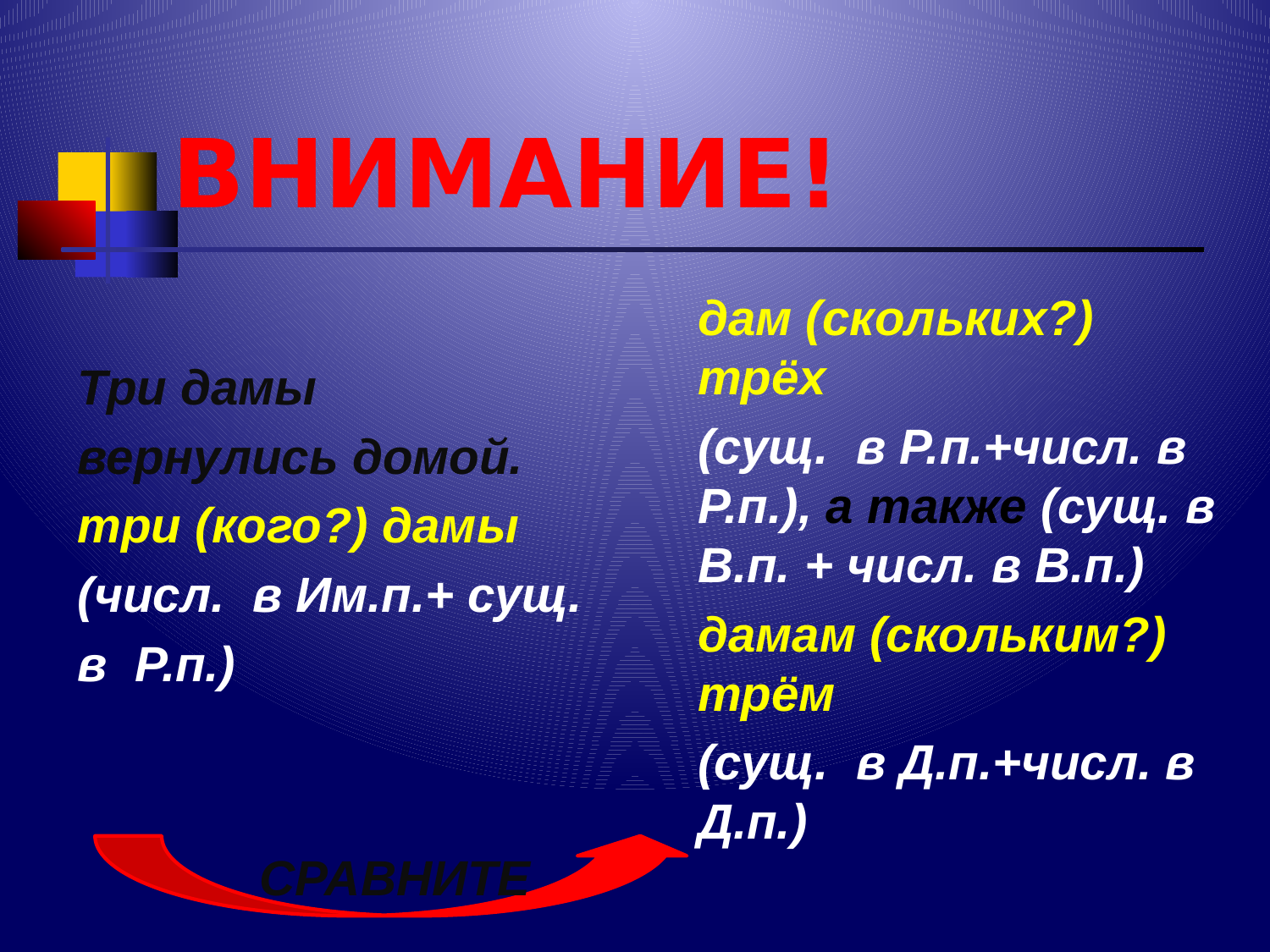

# ВНИМАНИЕ!

Три дамы
вернулись домой.
три (кого?) дамы
(числ.  в Им.п.+ сущ.
в  Р.п.)

дам (скольких?) трёх
(сущ.  в Р.п.+числ. в Р.п.), а также (сущ. в В.п. + числ. в В.п.)
дамам (скольким?) трём
(сущ.  в Д.п.+числ. в Д.п.)

СРАВНИТЕ